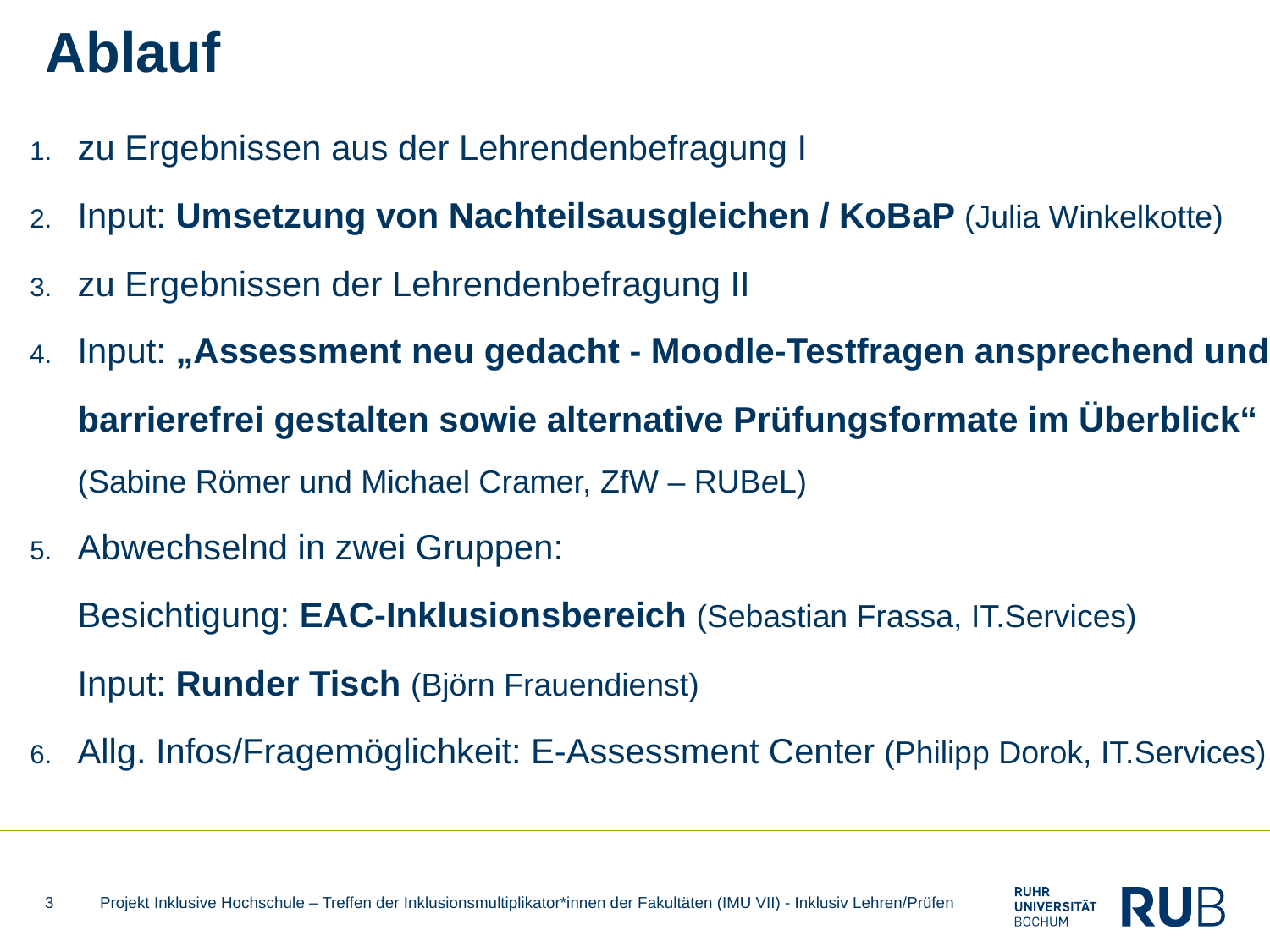

# Ablauf
zu Ergebnissen aus der Lehrendenbefragung I
Input: Umsetzung von Nachteilsausgleichen / KoBaP (Julia Winkelkotte)
zu Ergebnissen der Lehrendenbefragung II
Input: „Assessment neu gedacht - Moodle-Testfragen ansprechend und barrierefrei gestalten sowie alternative Prüfungsformate im Überblick“
(Sabine Römer und Michael Cramer, ZfW – RUBeL)
Abwechselnd in zwei Gruppen:
Besichtigung: EAC-Inklusionsbereich (Sebastian Frassa, IT.Services)
Input: Runder Tisch (Björn Frauendienst)
Allg. Infos/Fragemöglichkeit: E-Assessment Center (Philipp Dorok, IT.Services)
3
Projekt Inklusive Hochschule – Treffen der Inklusionsmultiplikator*innen der Fakultäten (IMU VII) - Inklusiv Lehren/Prüfen